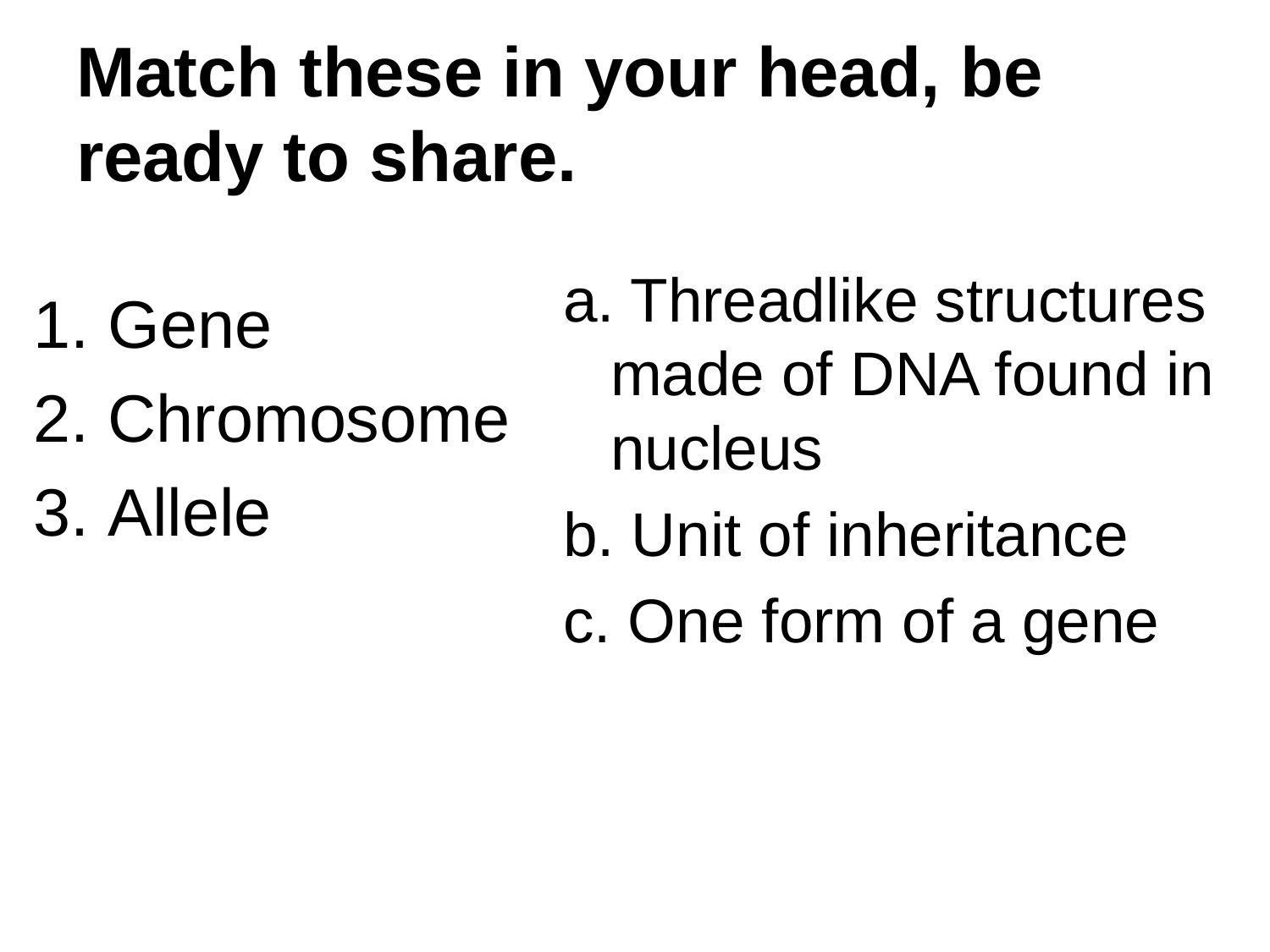

# Match these in your head, be ready to share.
a. Threadlike structures made of DNA found in nucleus
b. Unit of inheritance
c. One form of a gene
Gene
Chromosome
Allele